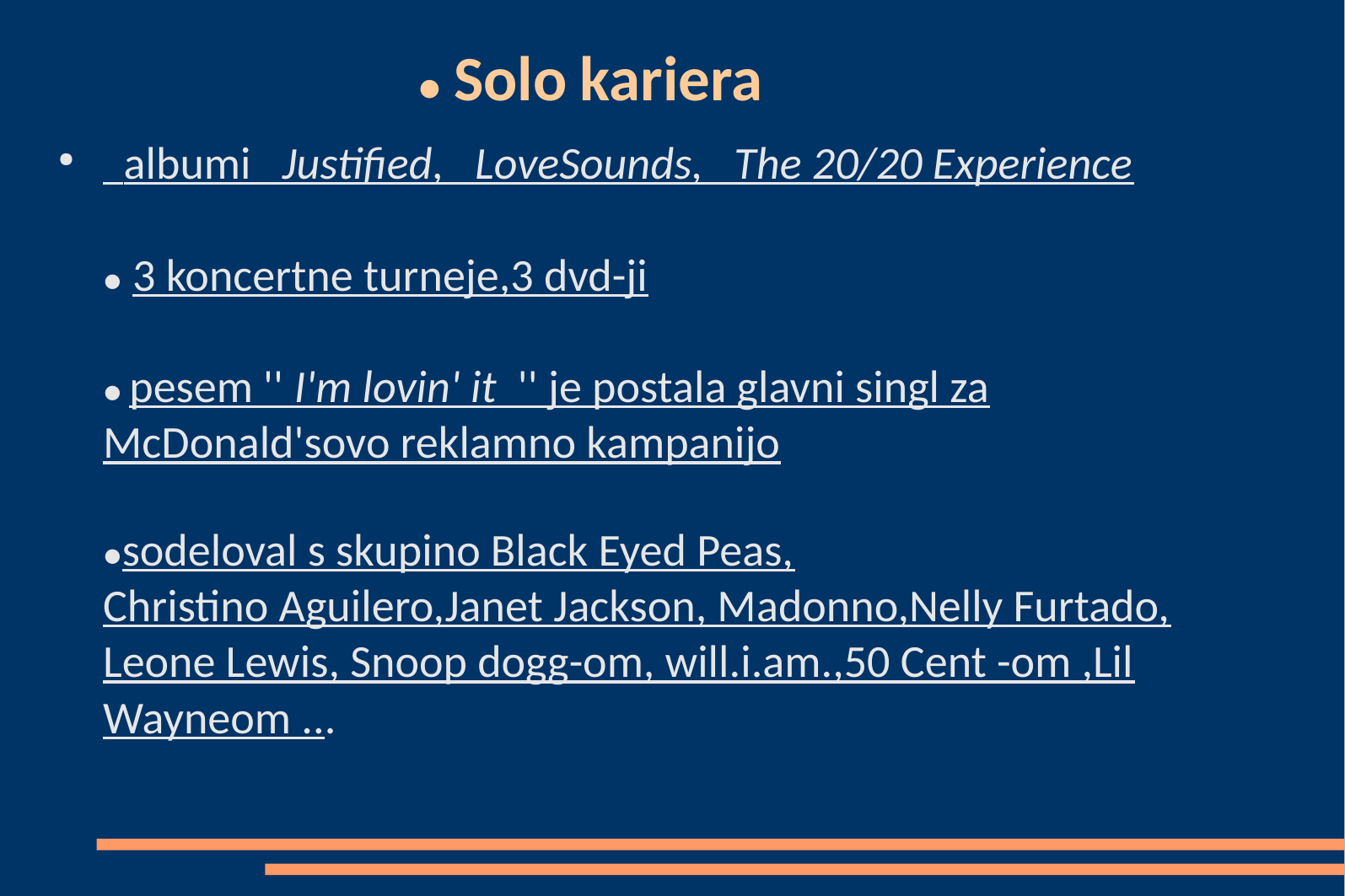

● Solo kariera
  albumi   Justified,   LoveSounds,   The 20/20 Experience
● 3 koncertne turneje,3 dvd-ji
● pesem '' I'm lovin' it  '' je postala glavni singl za McDonald'sovo reklamno kampanijo
●sodeloval s skupino Black Eyed Peas,
Christino Aguilero,Janet Jackson, Madonno,Nelly Furtado,
Leone Lewis, Snoop dogg-om, will.i.am.,50 Cent -om ,Lil Wayneom ...